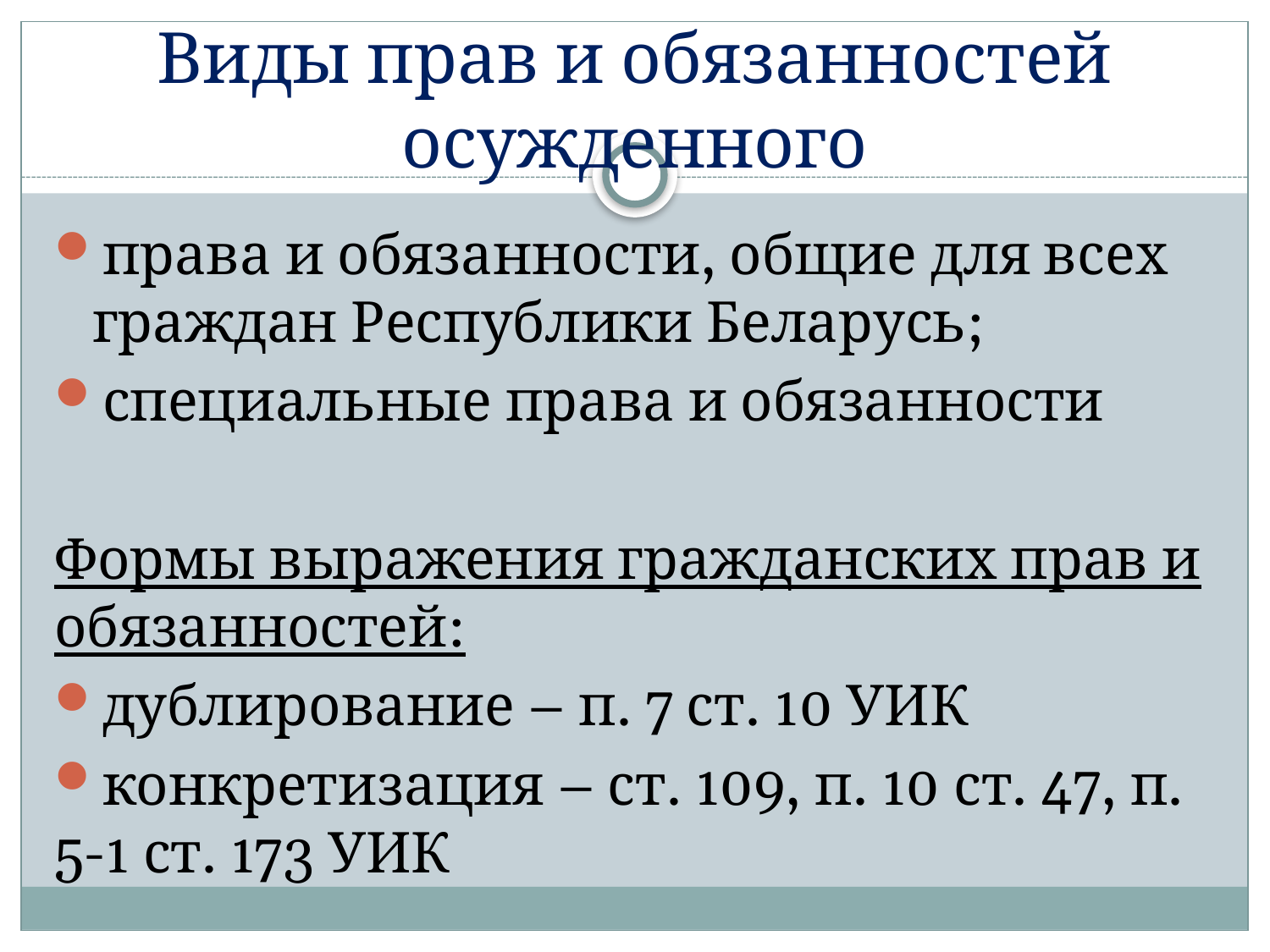

# Виды прав и обязанностей осужденного
права и обязанности, общие для всех граждан Республики Беларусь;
специальные права и обязанности

Формы выражения гражданских прав и обязанностей:
дублирование – п. 7 ст. 10 УИК
конкретизация – ст. 109, п. 10 ст. 47, п. 5-1 ст. 173 УИК